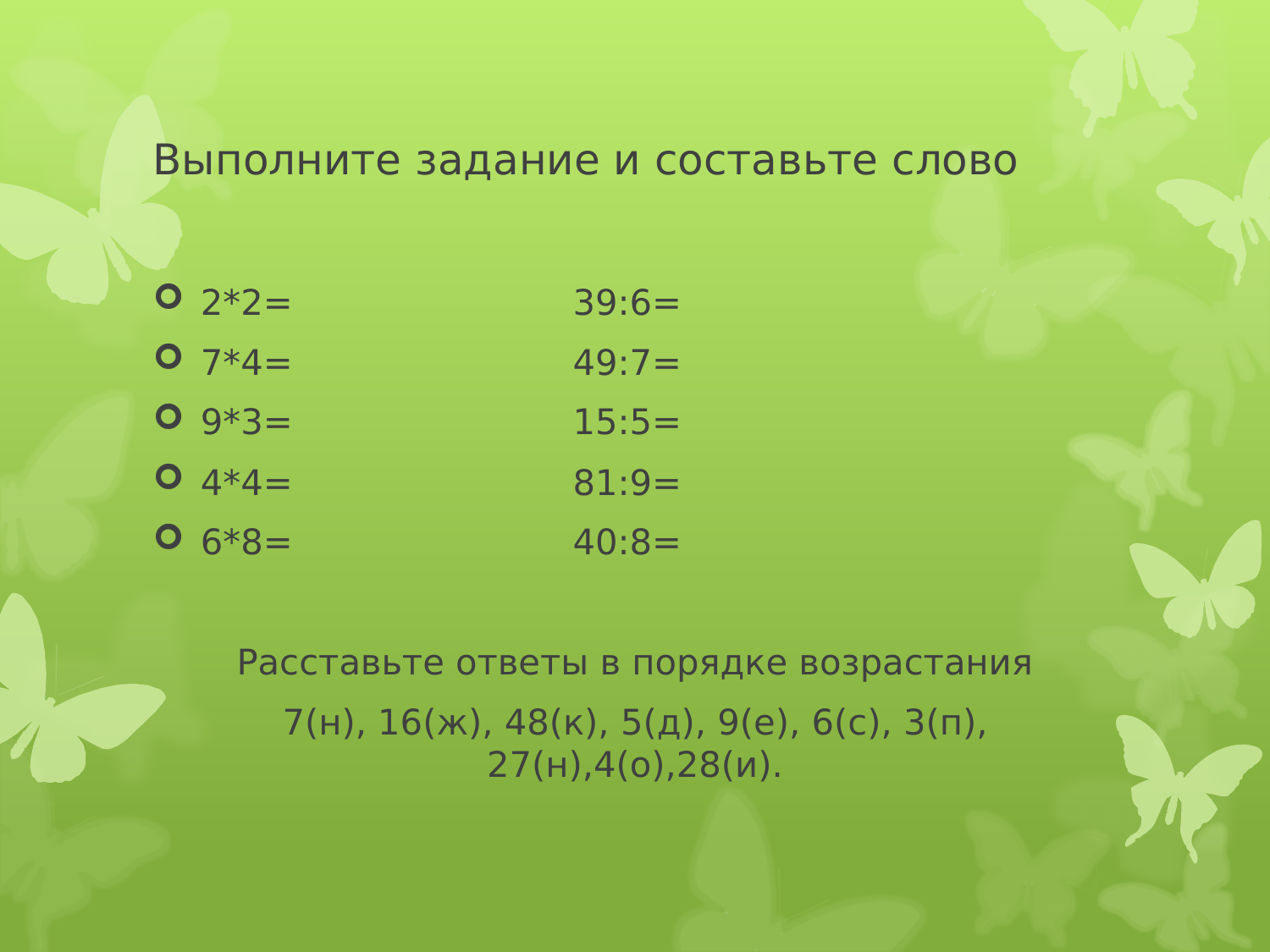

# Выполните задание и составьте слово
2*2=                         39:6=
7*4=                         49:7=
9*3=                         15:5=
4*4=                         81:9=
6*8=                         40:8=

Расставьте ответы в порядке возрастания
7(н), 16(ж), 48(к), 5(д), 9(е), 6(с), 3(п), 27(н),4(о),28(и).